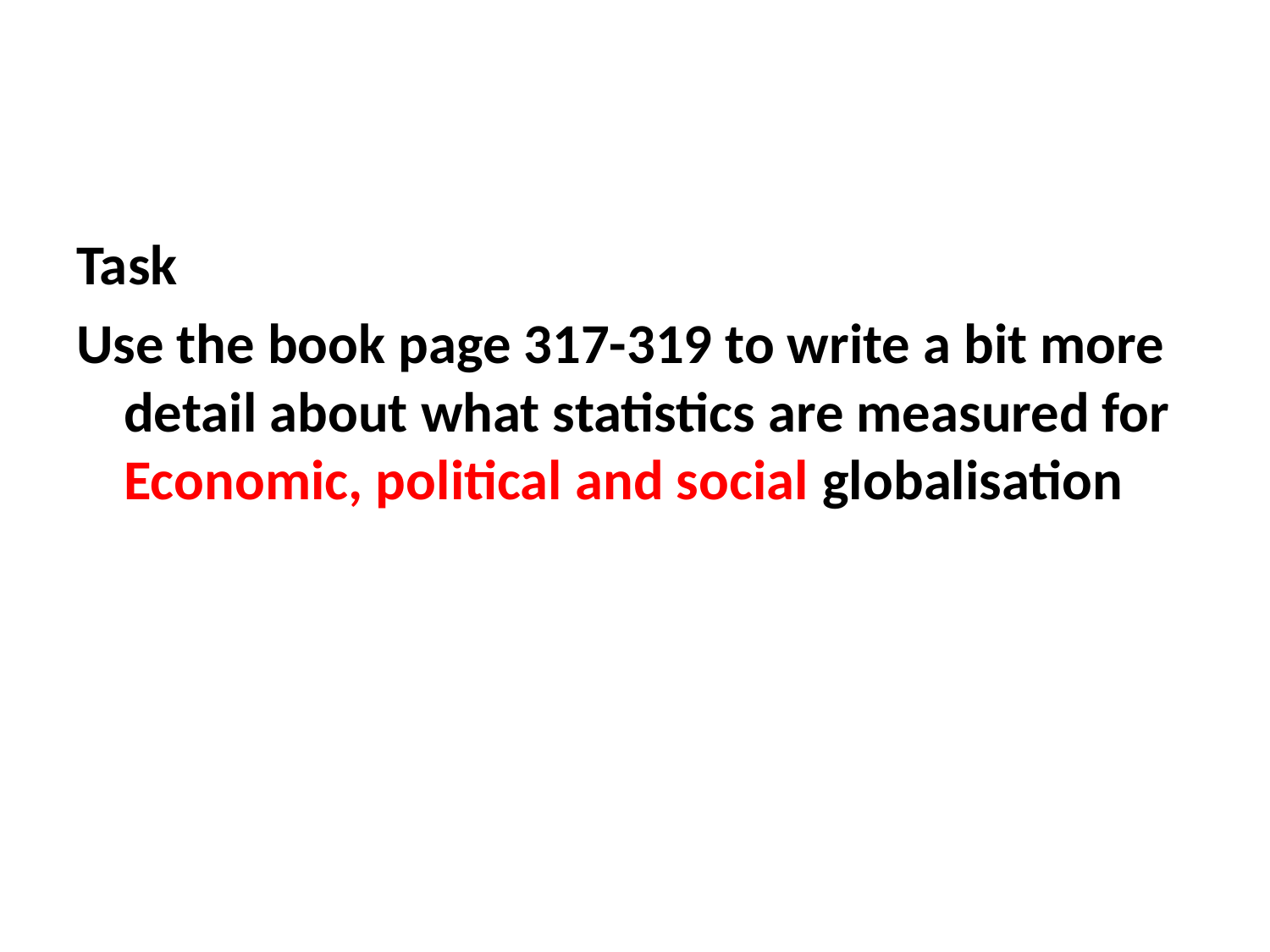

#
Task
Use the book page 317-319 to write a bit more detail about what statistics are measured for Economic, political and social globalisation